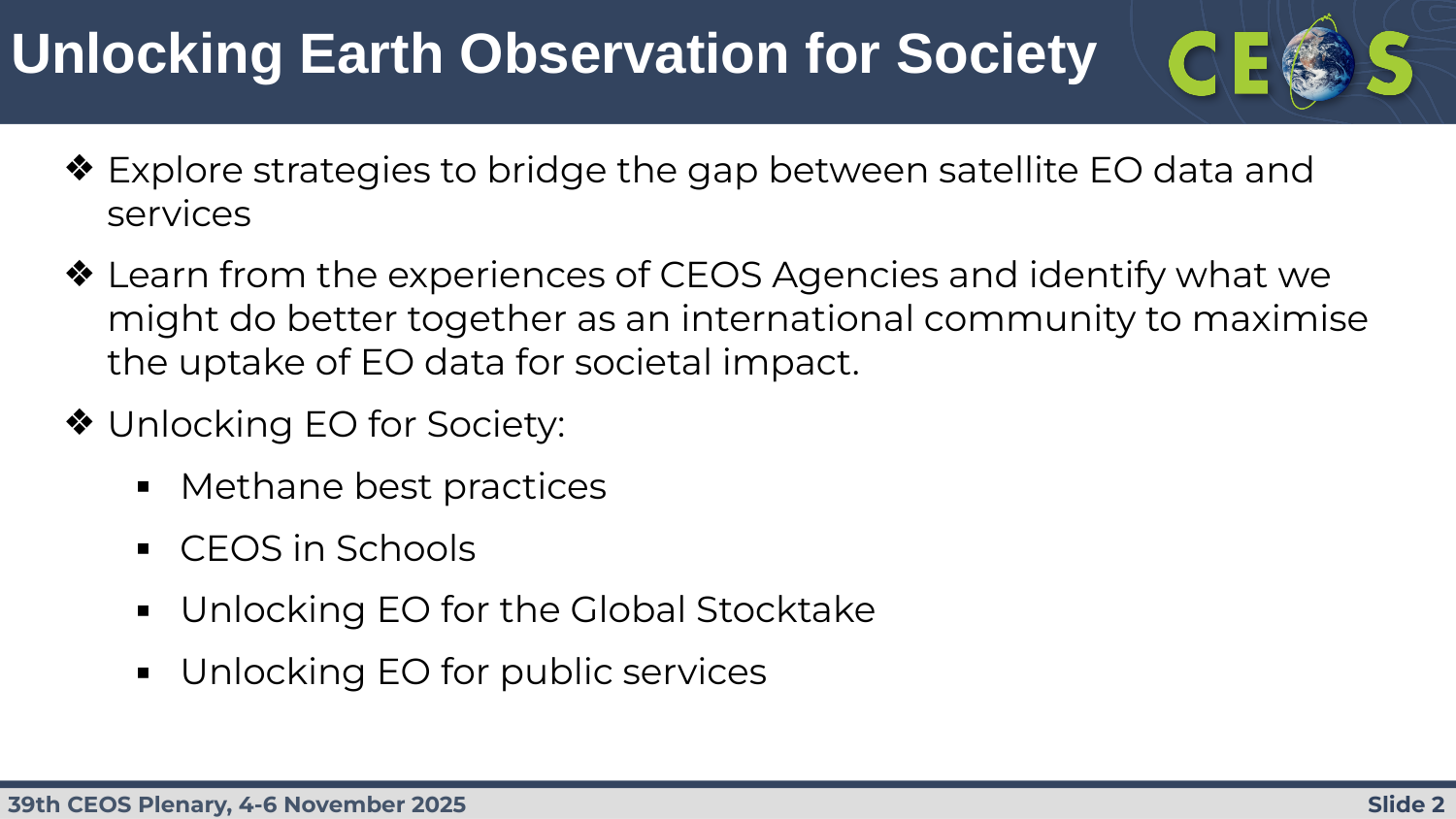

# Unlocking Earth Observation for Society
Explore strategies to bridge the gap between satellite EO data and services
Learn from the experiences of CEOS Agencies and identify what we might do better together as an international community to maximise the uptake of EO data for societal impact.
Unlocking EO for Society:
Methane best practices
CEOS in Schools
Unlocking EO for the Global Stocktake
Unlocking EO for public services